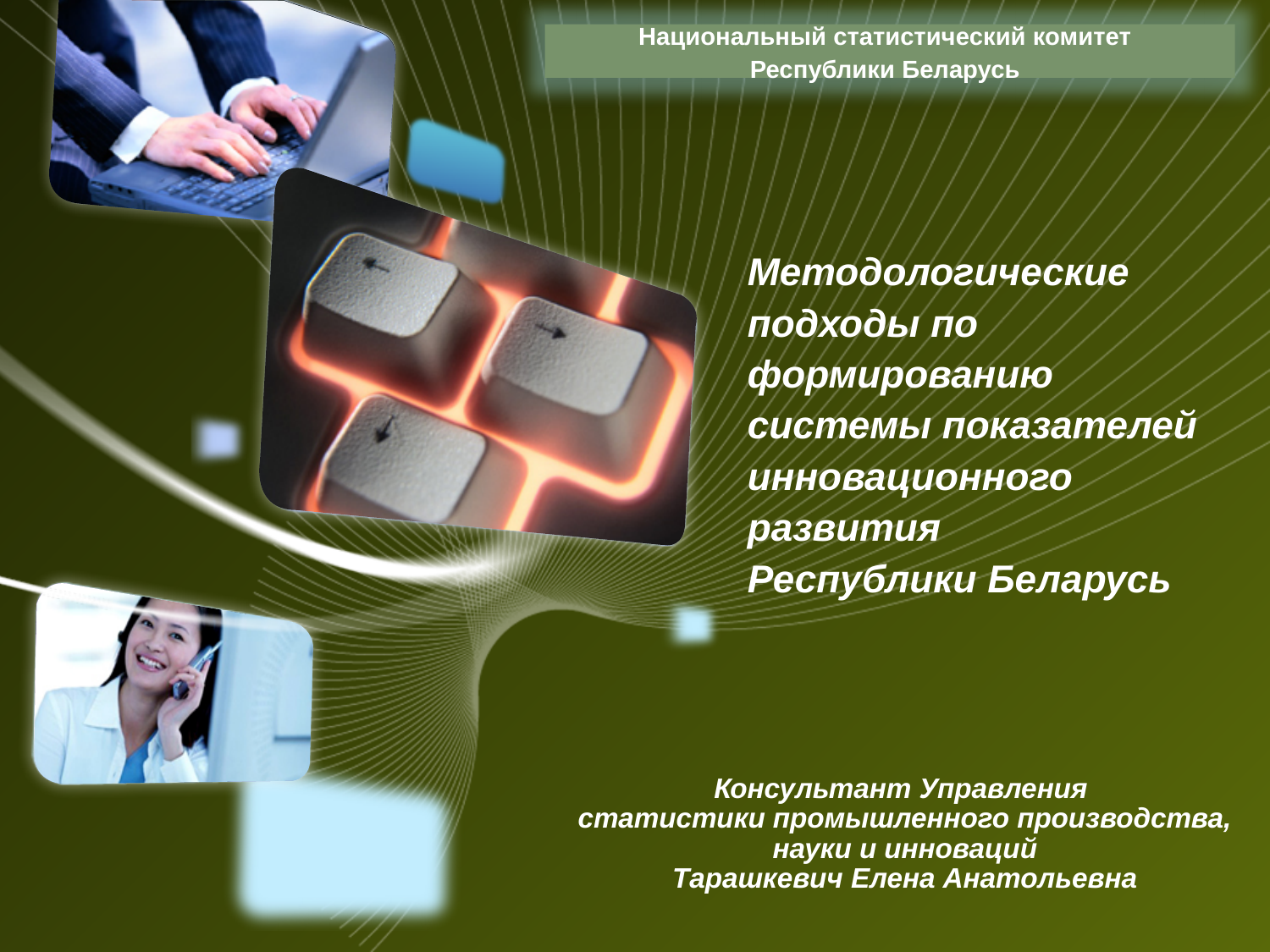

Национальный статистический комитет Республики Беларусь

Методологические подходы по формированию системы показателей инновационного развития
Республики Беларусь
# Консультант Управления статистики промышленного производства, науки и инноваций Тарашкевич Елена Анатольевна